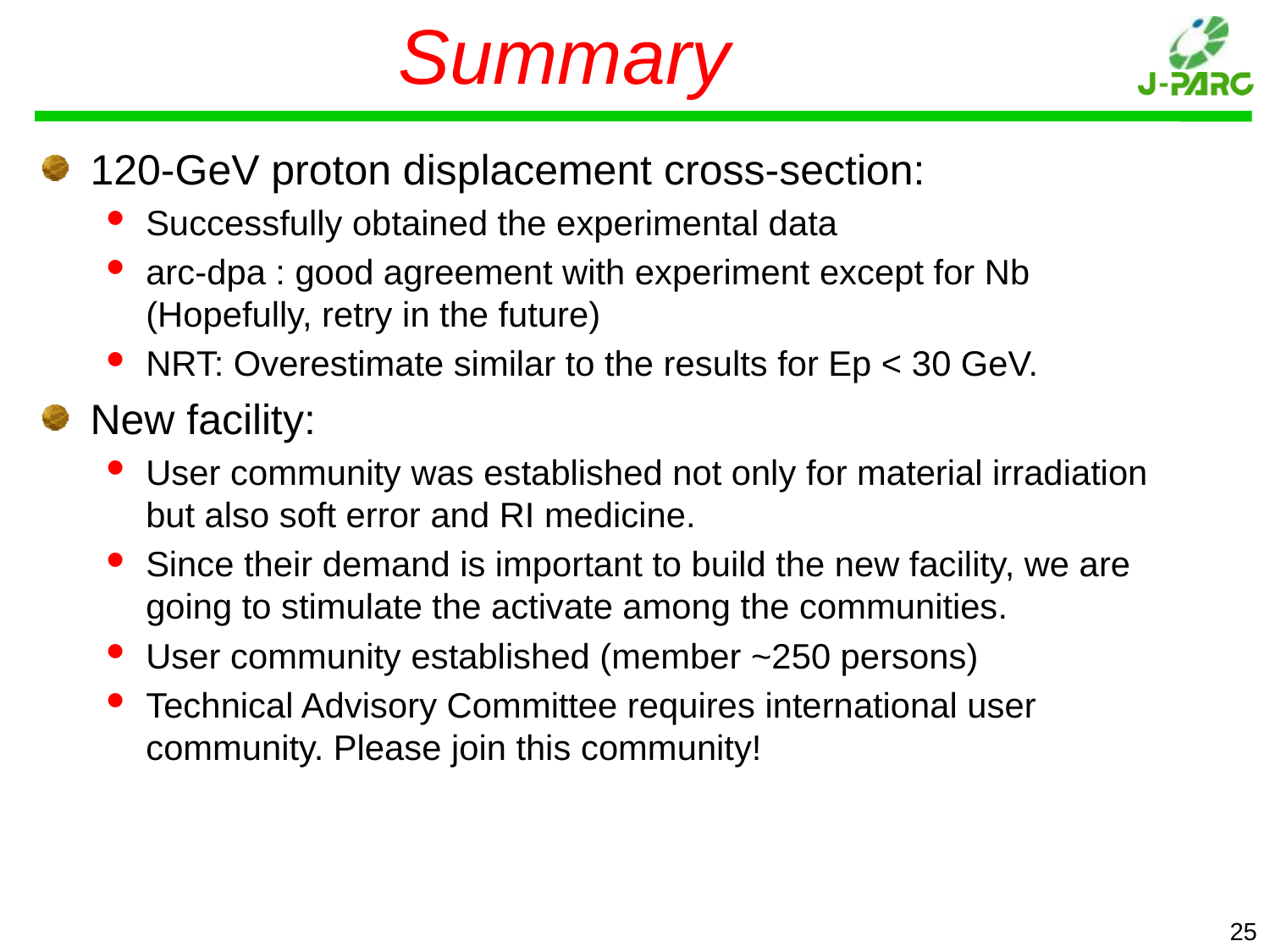

# Summary
120-GeV proton displacement cross-section:
Successfully obtained the experimental data
arc-dpa : good agreement with experiment except for Nb (Hopefully, retry in the future)
NRT: Overestimate similar to the results for Ep < 30 GeV.
New facility:
User community was established not only for material irradiation but also soft error and RI medicine.
Since their demand is important to build the new facility, we are going to stimulate the activate among the communities.
User community established (member ~250 persons)
Technical Advisory Committee requires international user community. Please join this community!
25